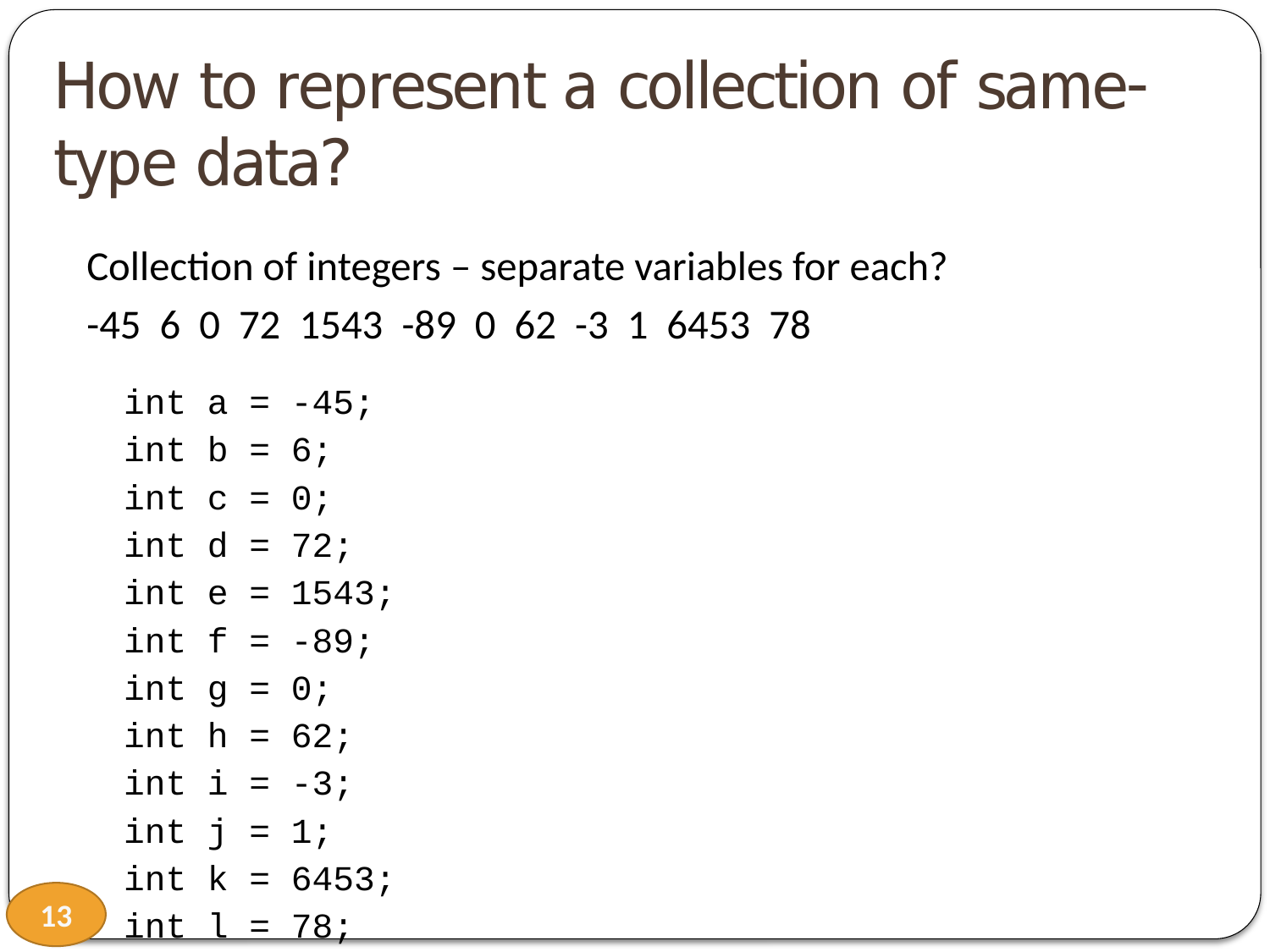

# How to represent a collection of same-type data?
Collection of integers – separate variables for each?
-45  6  0  72  1543  -89  0  62  -3  1  6453  78

int a = -45;
int b = 6;
int c = 0;
int d = 72;
int e = 1543;
int f = -89;
int g = 0;
int h = 62;
int i = -3;
int j = 1;
int k = 6453;
int l = 78;